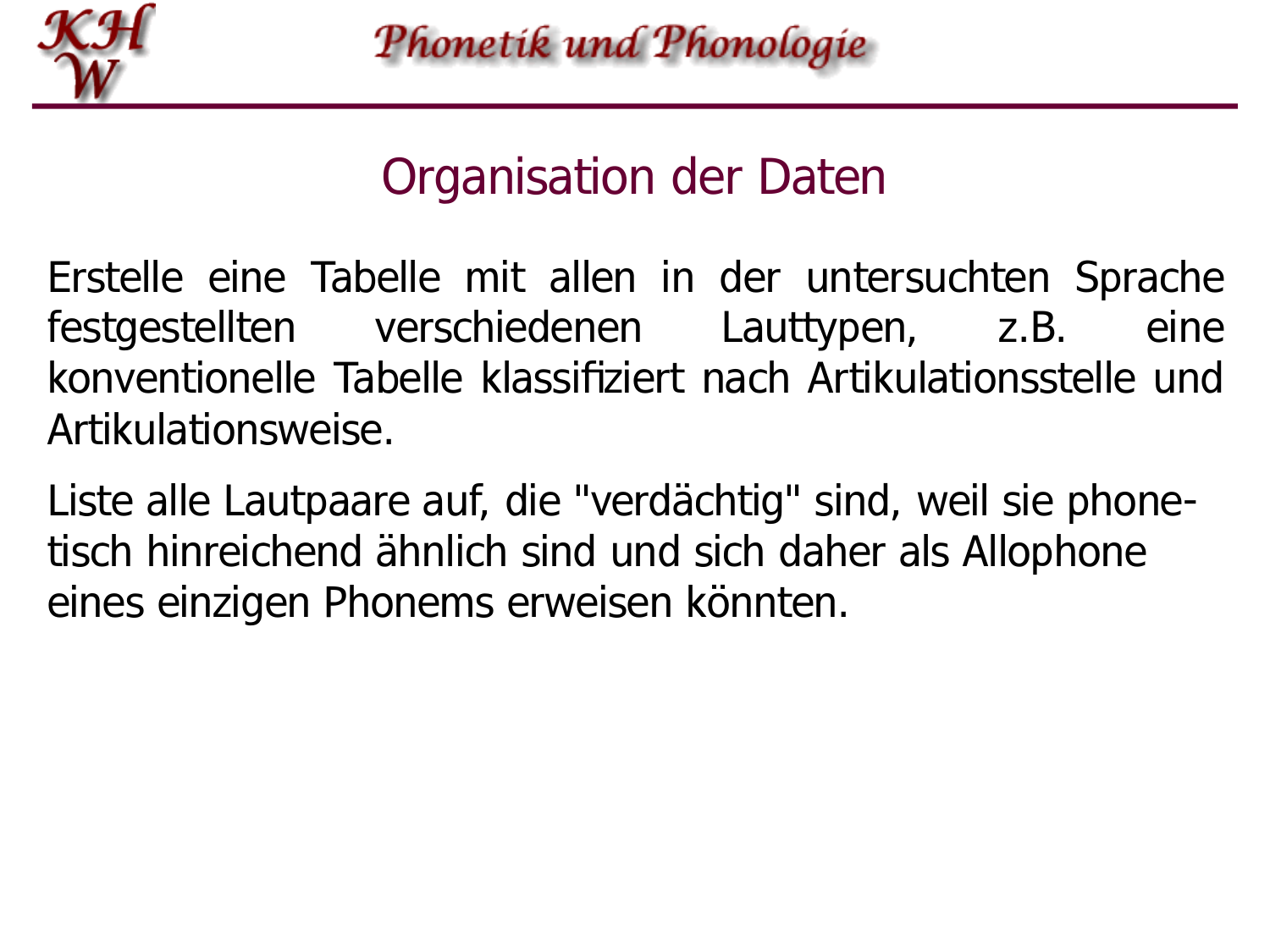

# Organisation der Daten
Erstelle eine Tabelle mit allen in der untersuchten Sprache festgestellten verschiedenen Lauttypen, z.B. eine konventionelle Tabelle klassifiziert nach Artikulationsstelle und Artikulationsweise.
Liste alle Lautpaare auf, die "verdächtig" sind, weil sie phone-tisch hinreichend ähnlich sind und sich daher als Allophone eines einzigen Phonems erweisen könnten.